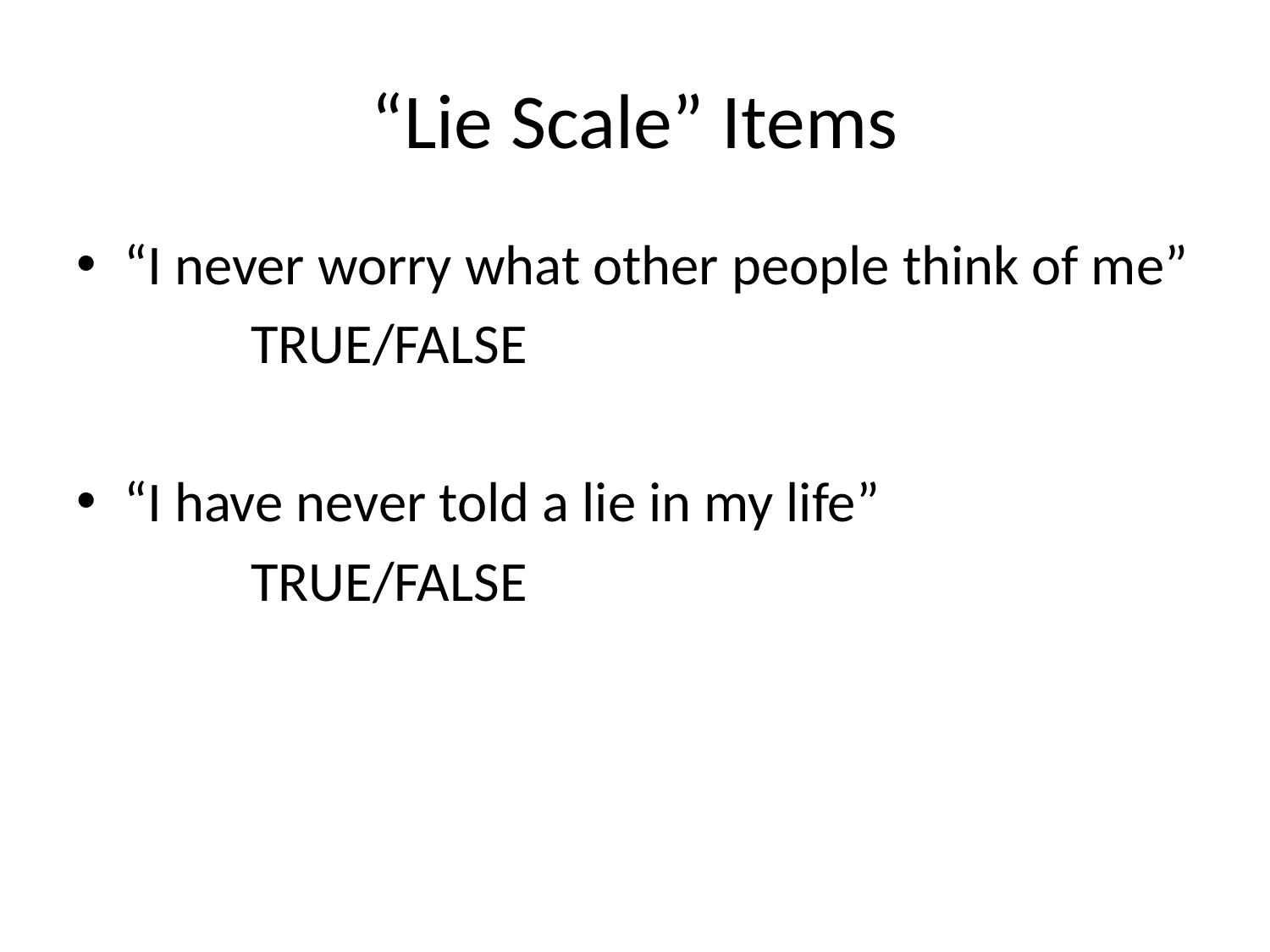

# “Lie Scale” Items
“I never worry what other people think of me”
		TRUE/FALSE

“I have never told a lie in my life”
		TRUE/FALSE